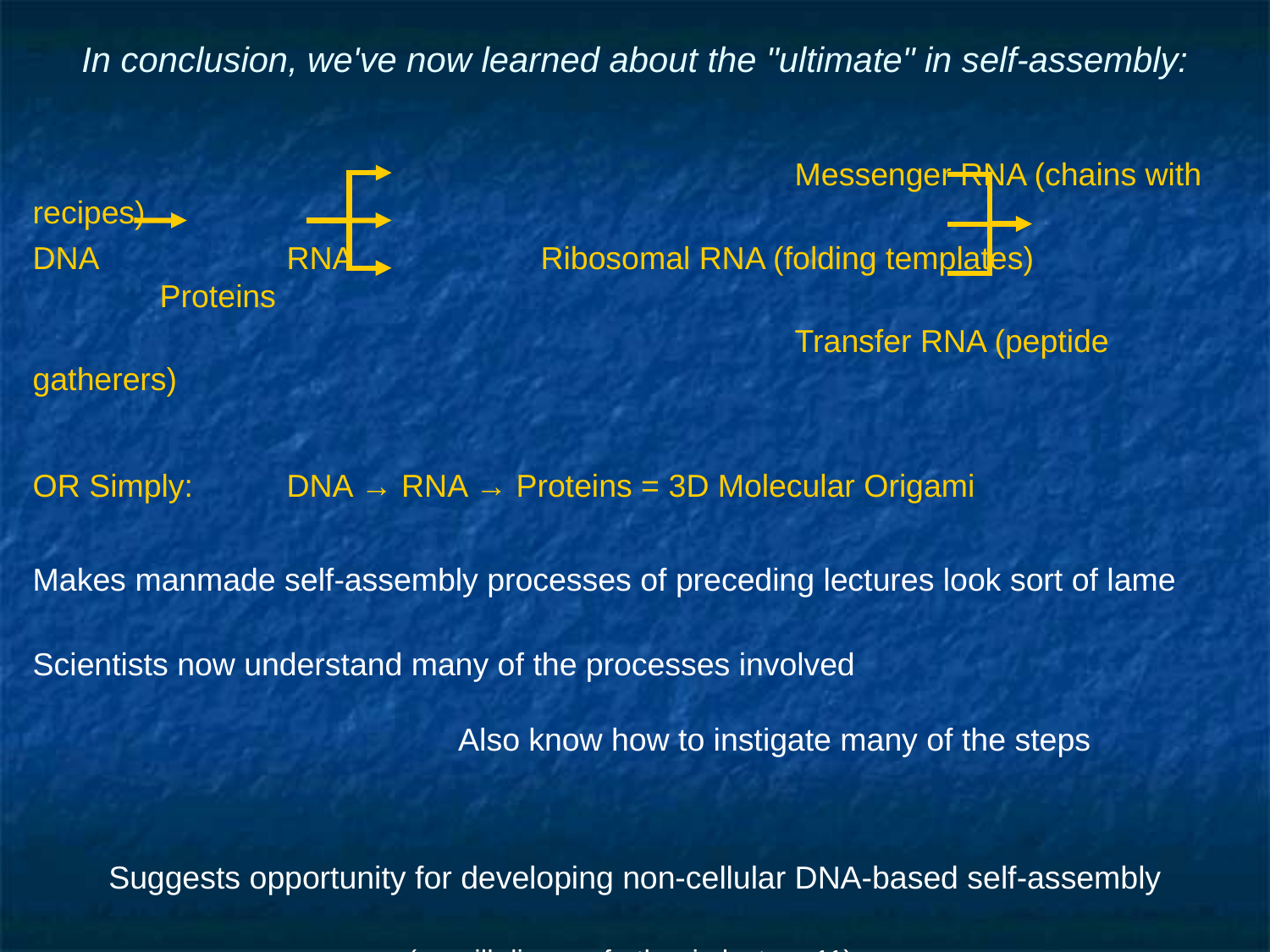

# In conclusion, we've now learned about the "ultimate" in self-assembly:
						Messenger RNA (chains with recipes)
DNA		RNA		Ribosomal RNA (folding templates)			Proteins
						Transfer RNA (peptide gatherers)

OR Simply:	DNA → RNA → Proteins = 3D Molecular Origami

Makes manmade self-assembly processes of preceding lectures look sort of lame

Scientists now understand many of the processes involved

			     Also know how to instigate many of the steps

Suggests opportunity for developing non-cellular DNA-based self-assembly

(as will discuss further in lecture 11)